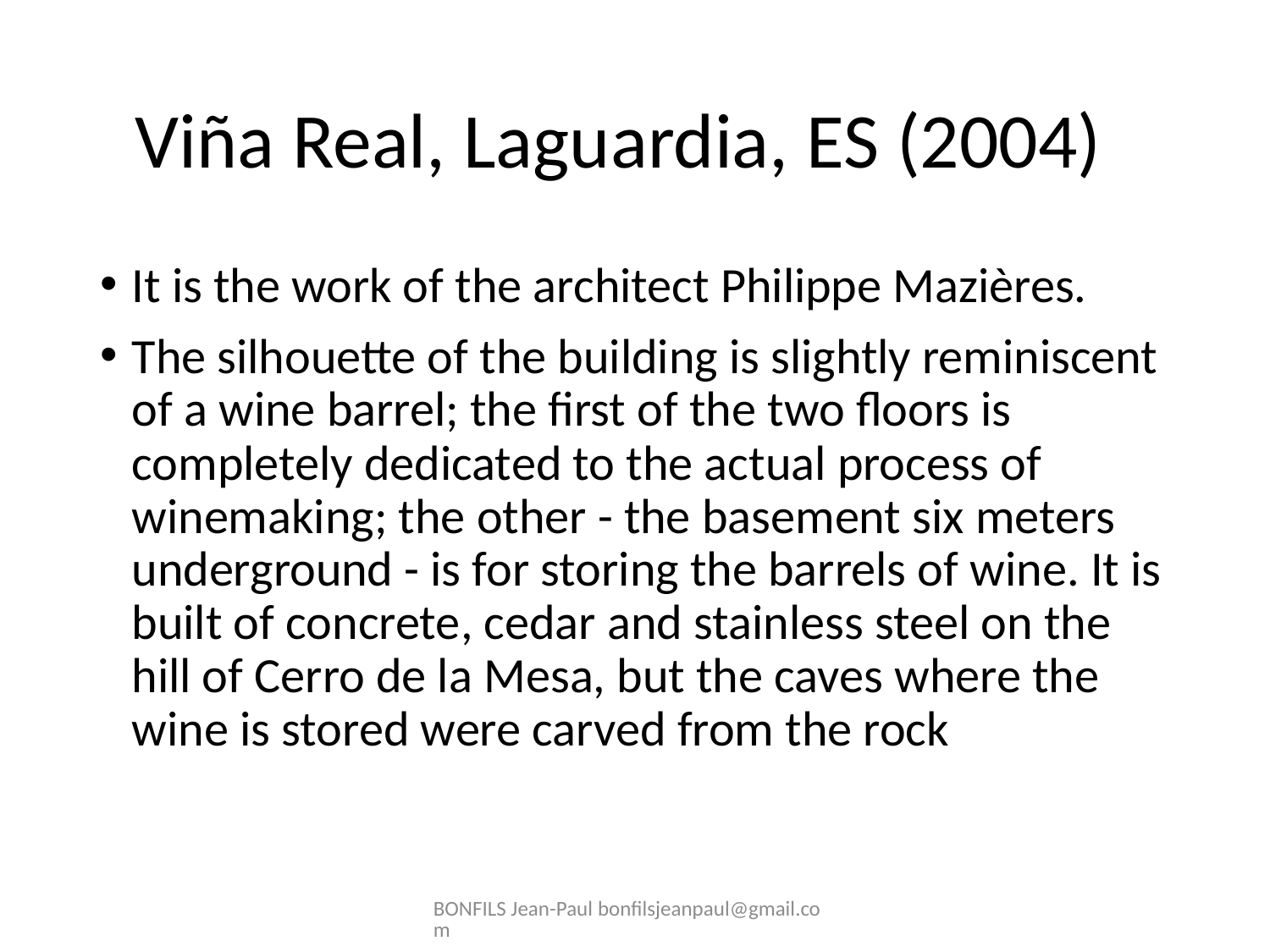

# Viña Real, Laguardia, ES (2004)
It is the work of the architect Philippe Mazières.
The silhouette of the building is slightly reminiscent of a wine barrel; the first of the two floors is completely dedicated to the actual process of winemaking; the other - the basement six meters underground - is for storing the barrels of wine. It is built of concrete, cedar and stainless steel on the hill of Cerro de la Mesa, but the caves where the wine is stored were carved from the rock
BONFILS Jean-Paul bonfilsjeanpaul@gmail.com